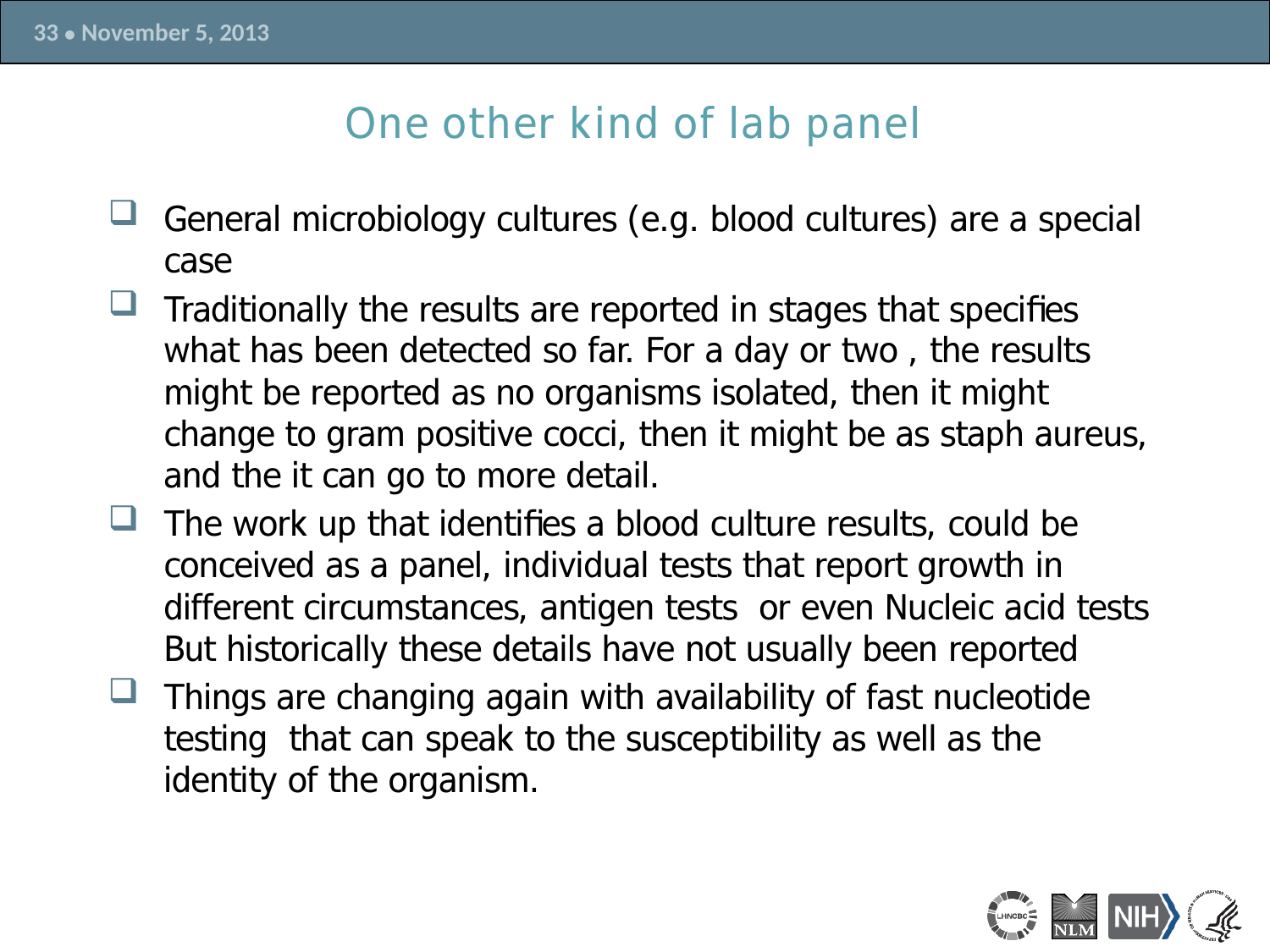

# One other kind of lab panel
General microbiology cultures (e.g. blood cultures) are a special case
Traditionally the results are reported in stages that specifies what has been detected so far. For a day or two , the results might be reported as no organisms isolated, then it might change to gram positive cocci, then it might be as staph aureus, and the it can go to more detail.
The work up that identifies a blood culture results, could be conceived as a panel, individual tests that report growth in different circumstances, antigen tests  or even Nucleic acid tests But historically these details have not usually been reported
Things are changing again with availability of fast nucleotide testing  that can speak to the susceptibility as well as the identity of the organism.